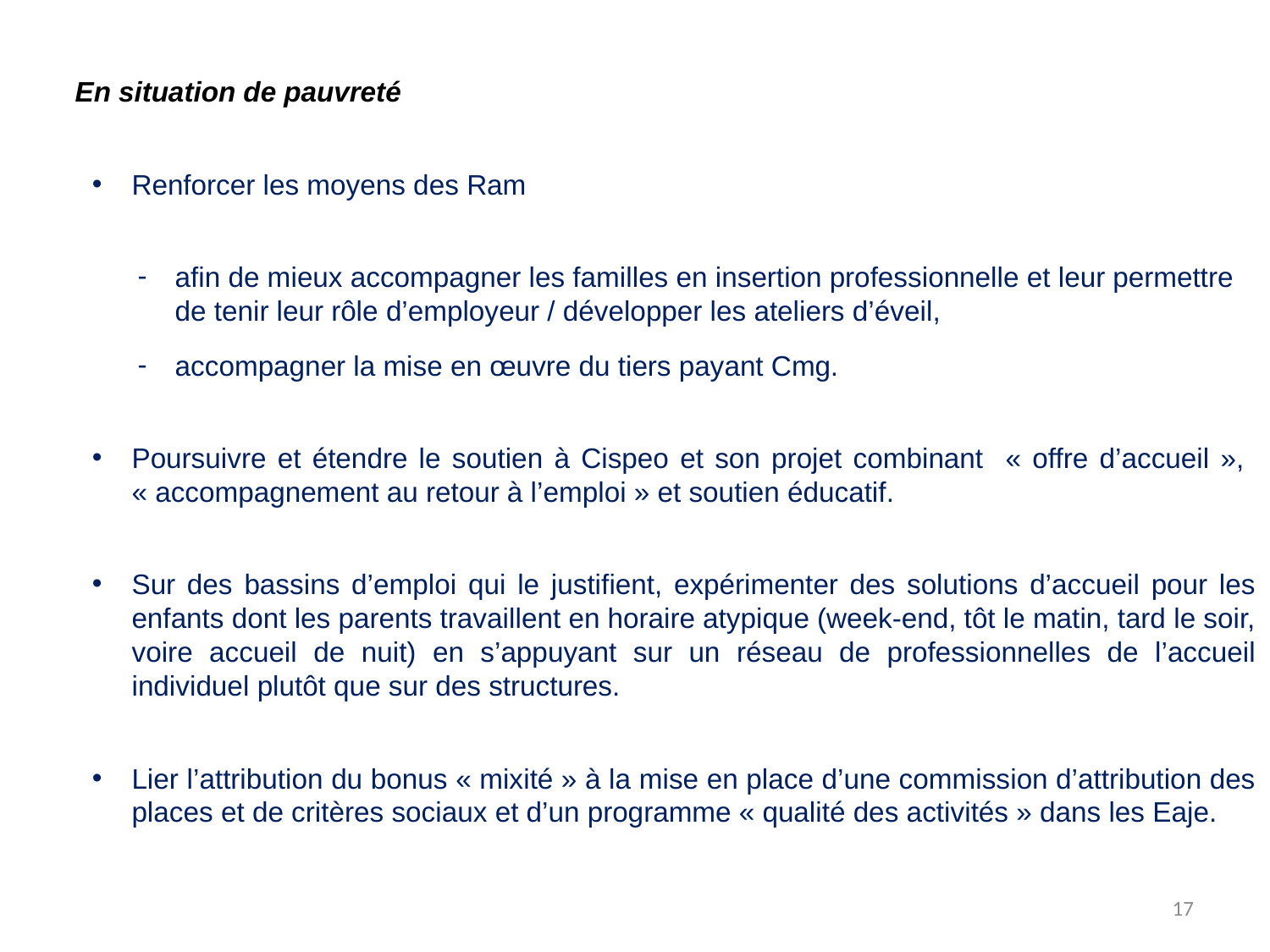

En situation de pauvreté

Renforcer les moyens des Ram

afin de mieux accompagner les familles en insertion professionnelle et leur permettre de tenir leur rôle d’employeur / développer les ateliers d’éveil,
accompagner la mise en œuvre du tiers payant Cmg.

Poursuivre et étendre le soutien à Cispeo et son projet combinant  « offre d’accueil »,
« accompagnement au retour à l’emploi » et soutien éducatif.

Sur des bassins d’emploi qui le justifient, expérimenter des solutions d’accueil pour les enfants dont les parents travaillent en horaire atypique (week-end, tôt le matin, tard le soir, voire accueil de nuit) en s’appuyant sur un réseau de professionnelles de l’accueil individuel plutôt que sur des structures.

Lier l’attribution du bonus « mixité » à la mise en place d’une commission d’attribution des places et de critères sociaux et d’un programme « qualité des activités » dans les Eaje.

17